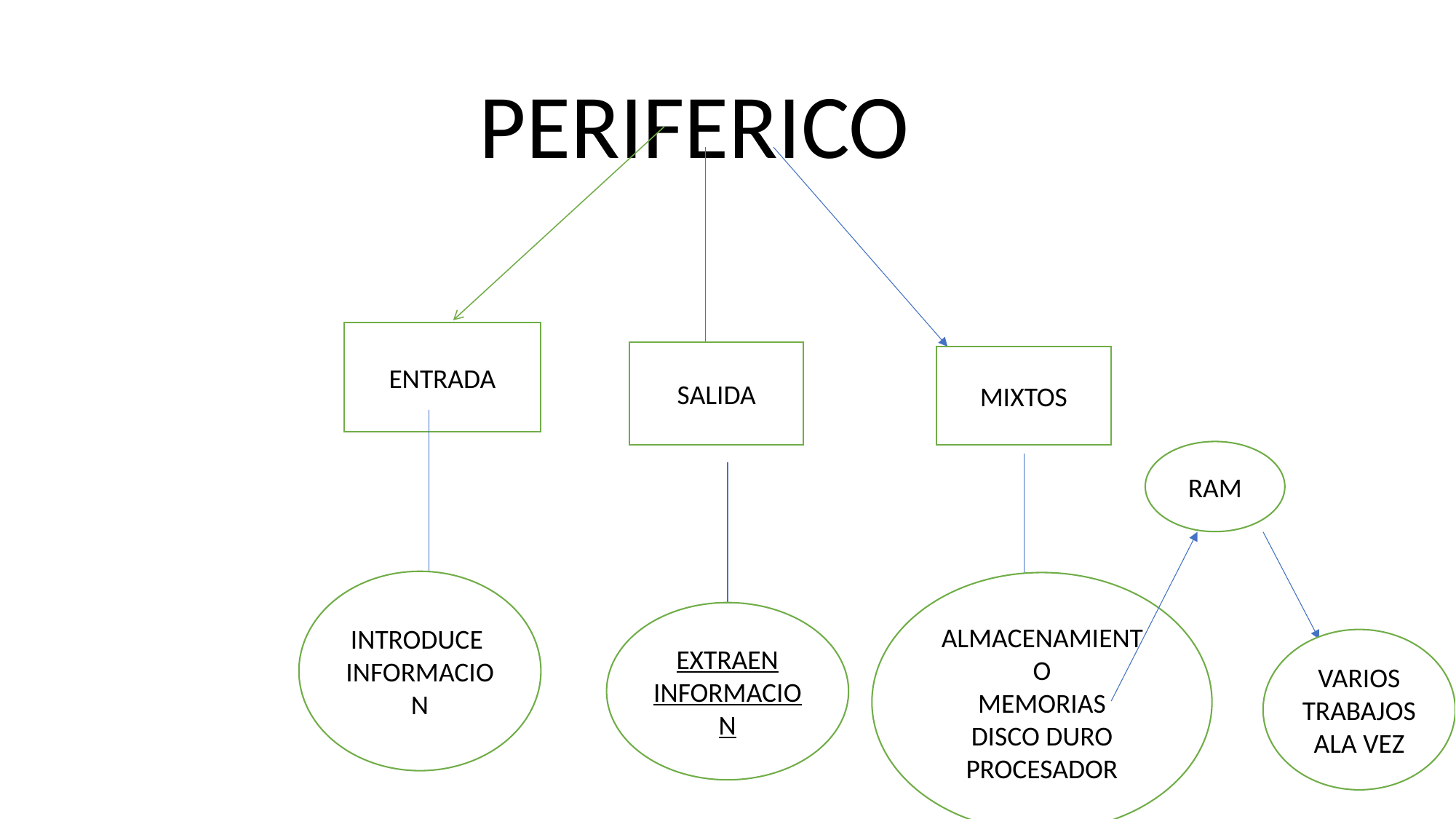

# PERIFERICO
ENTRADA
SALIDA
MIXTOS
RAM

INTRODUCE
INFORMACION
ALMACENAMIENTO
MEMORIAS
DISCO DURO
PROCESADOR
EXTRAEN INFORMACION
VARIOS TRABAJOS ALA VEZ